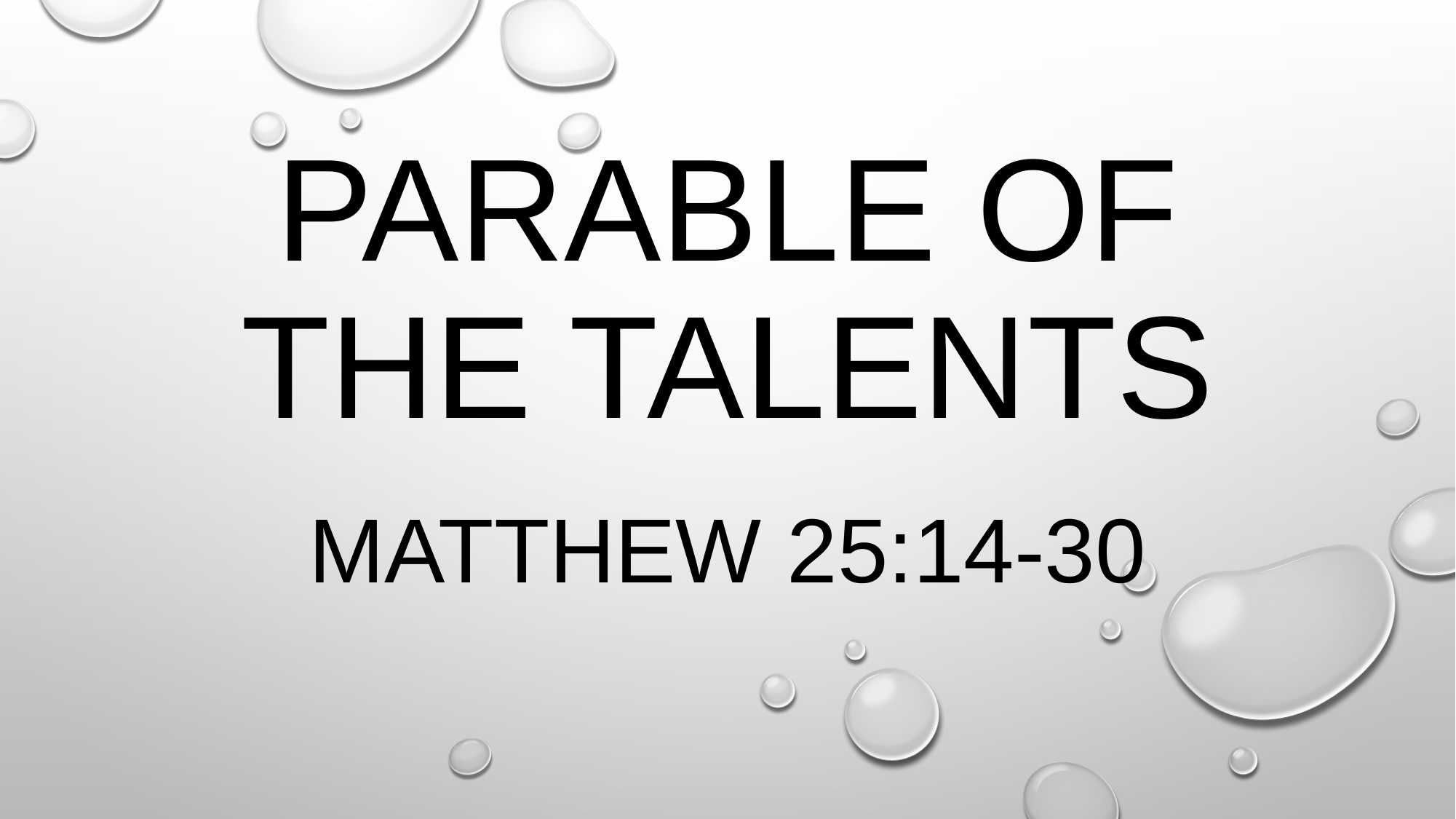

# Parable of the talents
Matthew 25:14-30